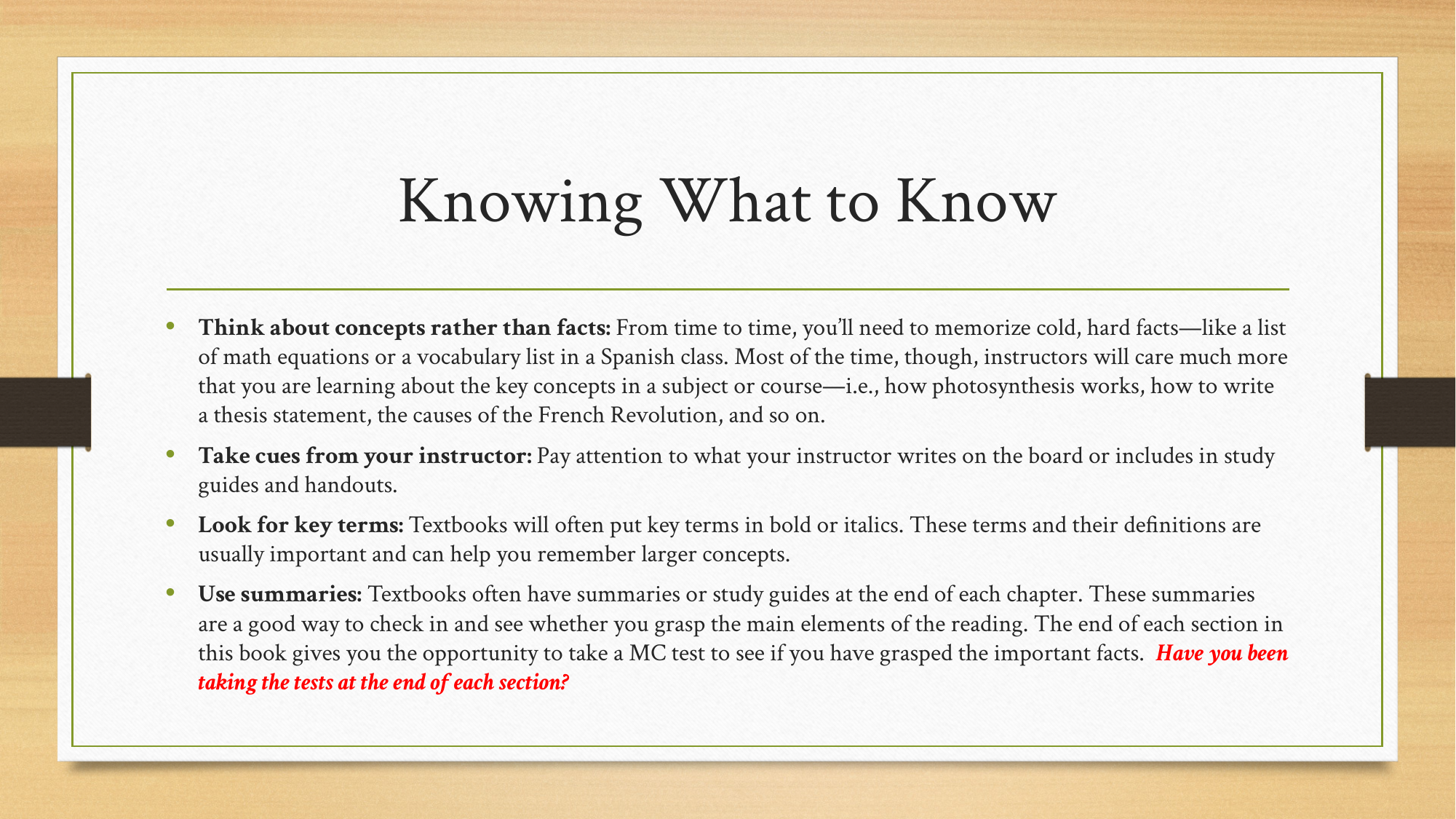

# Knowing What to Know
Think about concepts rather than facts: From time to time, you’ll need to memorize cold, hard facts—like a list of math equations or a vocabulary list in a Spanish class. Most of the time, though, instructors will care much more that you are learning about the key concepts in a subject or course—i.e., how photosynthesis works, how to write a thesis statement, the causes of the French Revolution, and so on.
Take cues from your instructor: Pay attention to what your instructor writes on the board or includes in study guides and handouts.
Look for key terms: Textbooks will often put key terms in bold or italics. These terms and their definitions are usually important and can help you remember larger concepts.
Use summaries: Textbooks often have summaries or study guides at the end of each chapter. These summaries are a good way to check in and see whether you grasp the main elements of the reading. The end of each section in this book gives you the opportunity to take a MC test to see if you have grasped the important facts.  Have you been taking the tests at the end of each section?